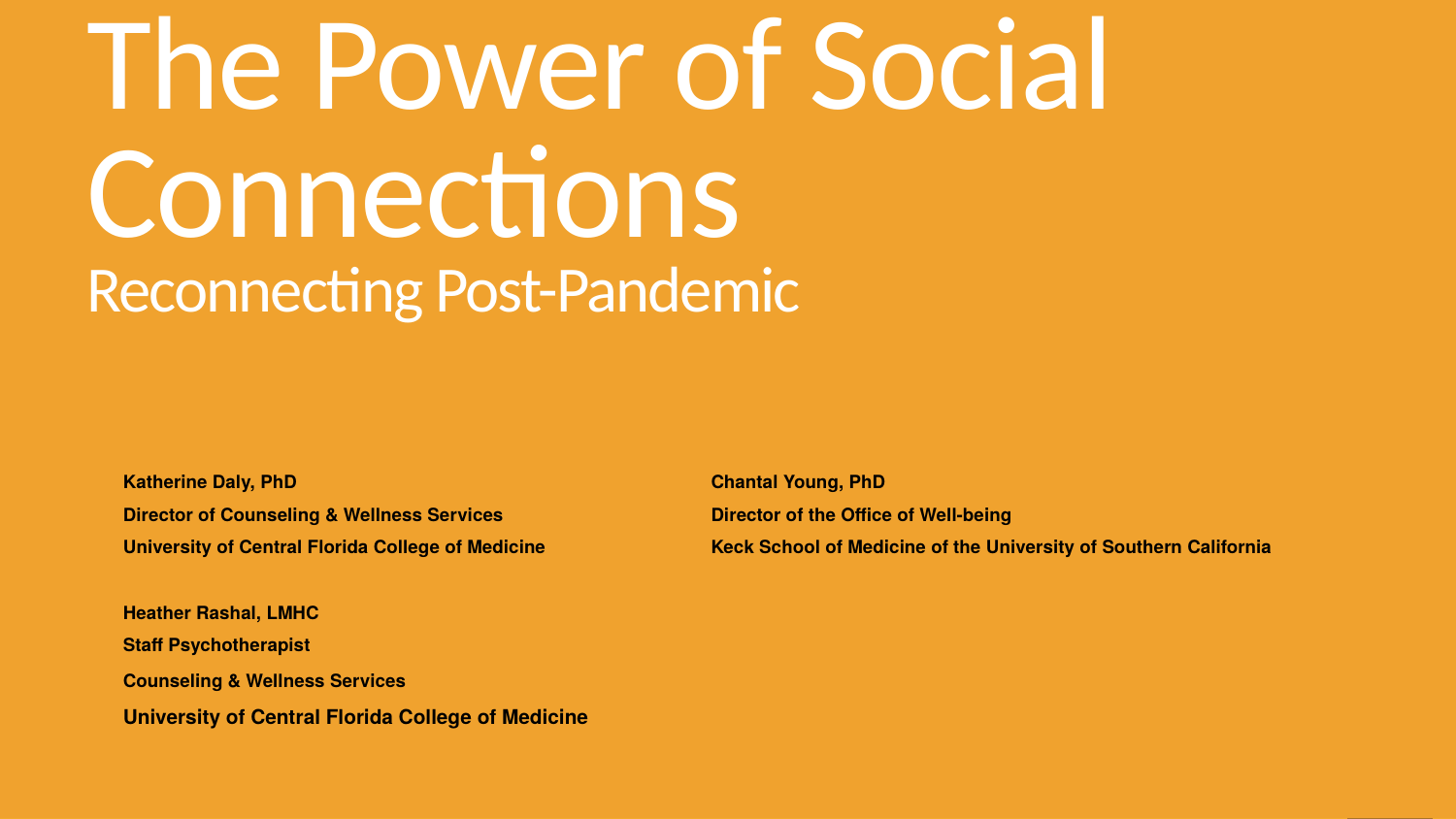

# The Power of Social Connections Reconnecting Post-Pandemic
Katherine Daly, PhD
Director of Counseling & Wellness Services
University of Central Florida College of Medicine

Heather Rashal, LMHC
Staff Psychotherapist
Counseling & Wellness Services
University of Central Florida College of Medicine

Chantal Young, PhD
Director of the Office of Well-being
Keck School of Medicine of the University of Southern California